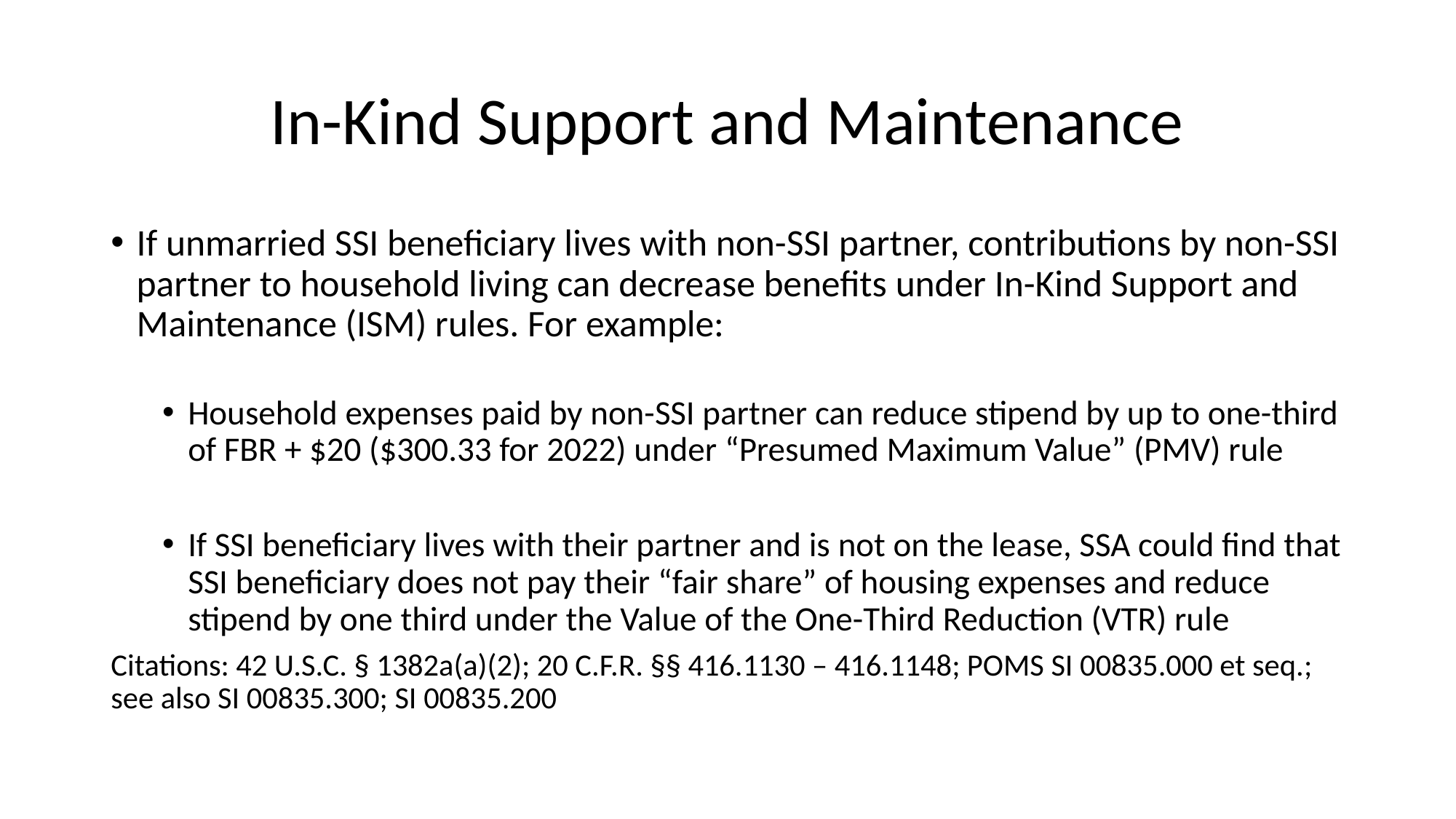

# In-Kind Support and Maintenance
If unmarried SSI beneficiary lives with non-SSI partner, contributions by non-SSI partner to household living can decrease benefits under In-Kind Support and Maintenance (ISM) rules. For example:

Household expenses paid by non-SSI partner can reduce stipend by up to one-third of FBR + $20 ($300.33 for 2022) under “Presumed Maximum Value” (PMV) rule

If SSI beneficiary lives with their partner and is not on the lease, SSA could find that SSI beneficiary does not pay their “fair share” of housing expenses and reduce stipend by one third under the Value of the One-Third Reduction (VTR) rule
Citations: 42 U.S.C. § 1382a(a)(2); 20 C.F.R. §§ 416.1130 – 416.1148; POMS SI 00835.000 et seq.; see also SI 00835.300; SI 00835.200